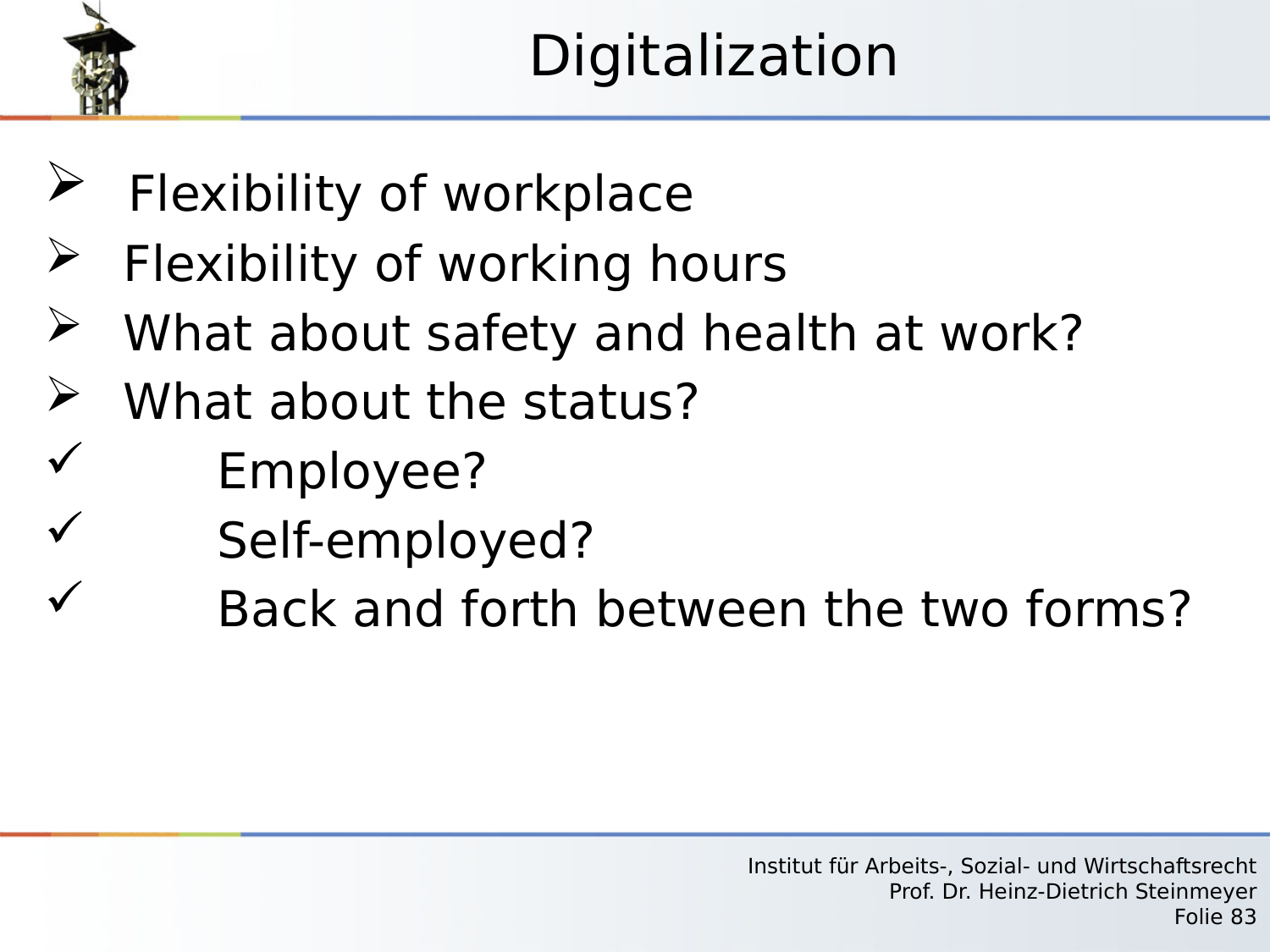

# Digitalization
  Flexibility of workplace
  Flexibility of working hours
  What about safety and health at work?
  What about the status?
        Employee?
        Self-employed?
        Back and forth between the two forms?